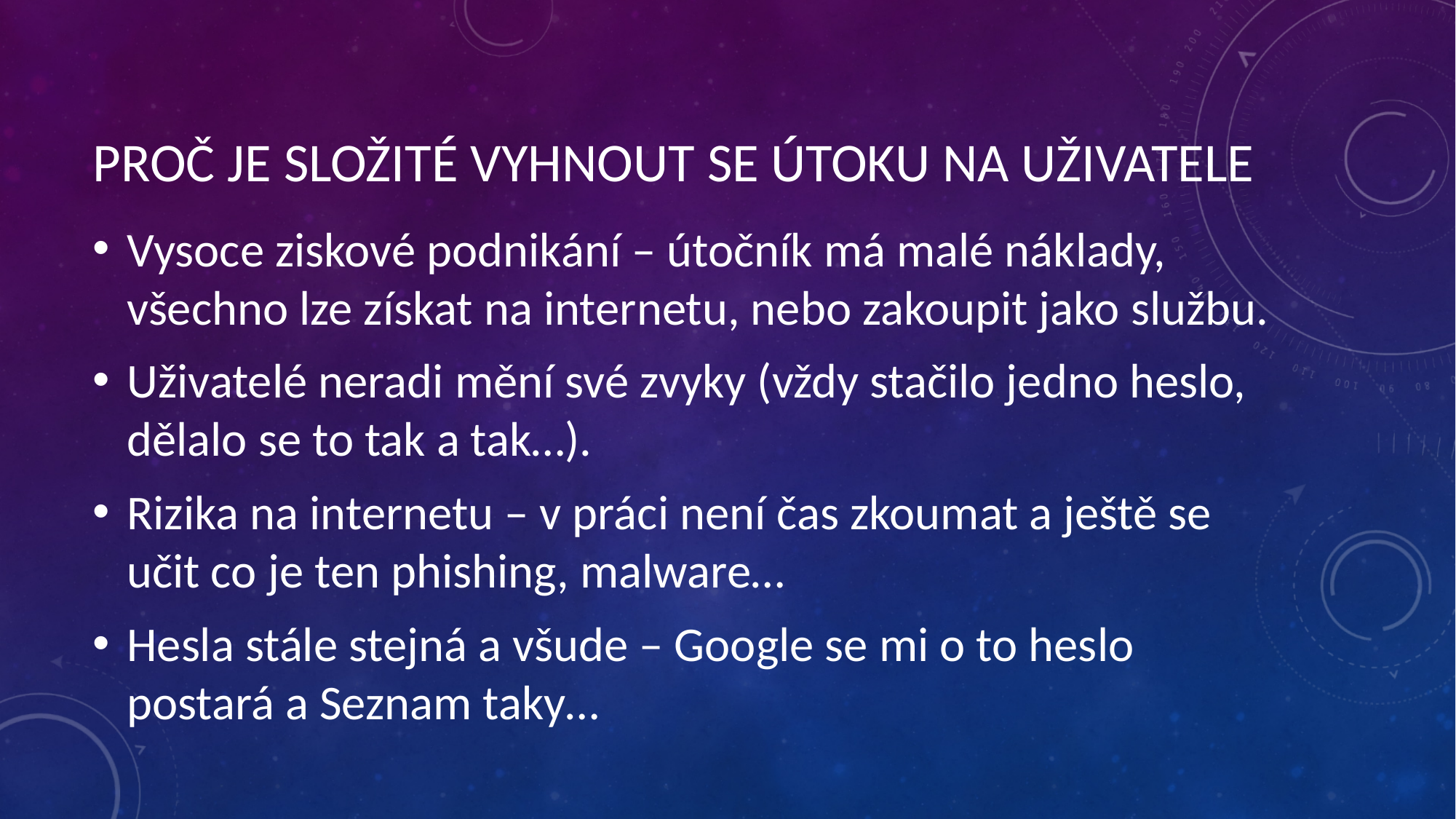

# PROČ JE SLOŽITÉ VYHNOUT SE ÚTOKU NA UŽIVATELE
Vysoce ziskové podnikání – útočník má malé náklady, všechno lze získat na internetu, nebo zakoupit jako službu.
Uživatelé neradi mění své zvyky (vždy stačilo jedno heslo, dělalo se to tak a tak…).
Rizika na internetu – v práci není čas zkoumat a ještě se učit co je ten phishing, malware…
Hesla stále stejná a všude – Google se mi o to heslo postará a Seznam taky…